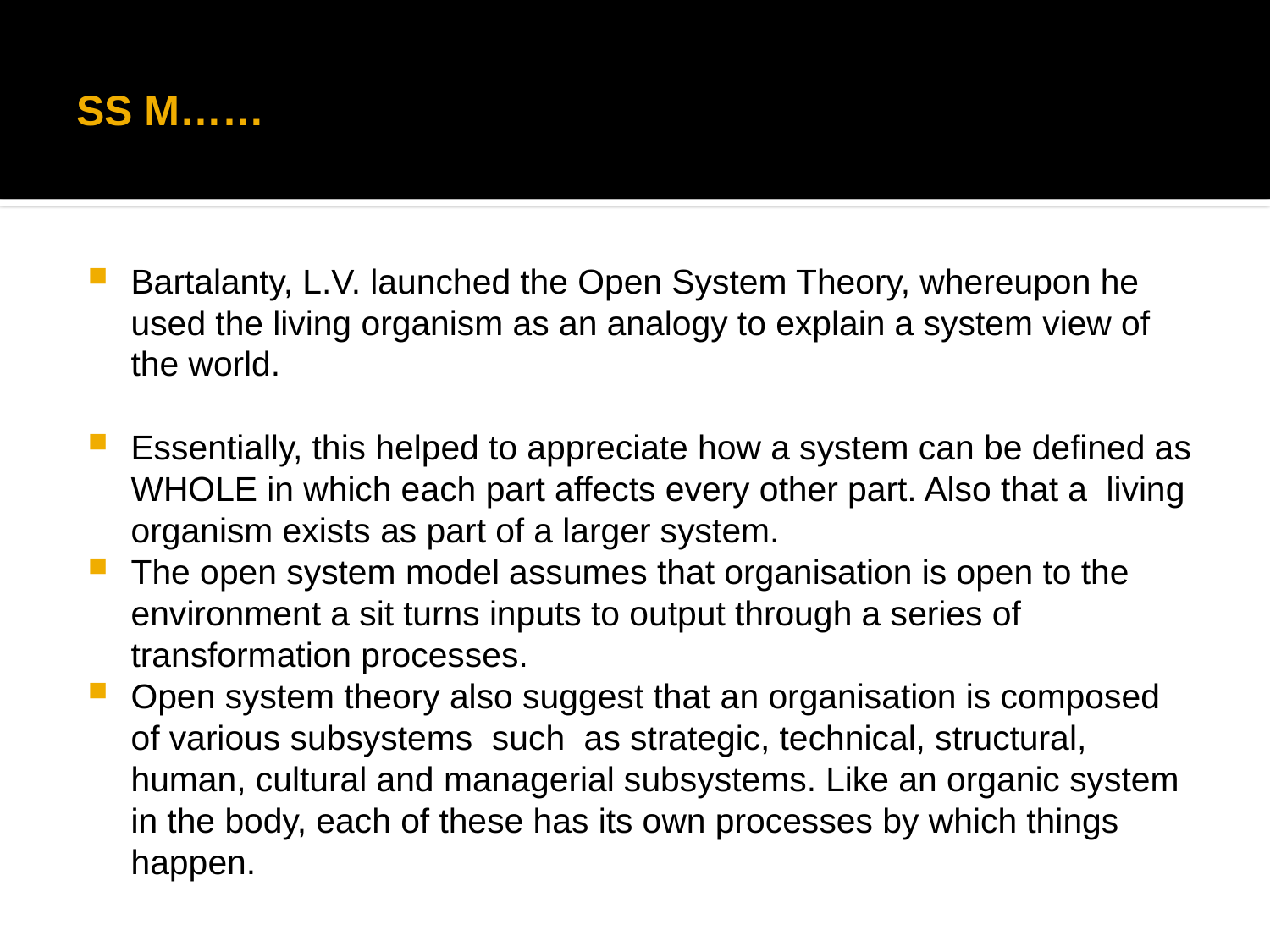

# SS M……
Bartalanty, L.V. launched the Open System Theory, whereupon he used the living organism as an analogy to explain a system view of the world.

Essentially, this helped to appreciate how a system can be defined as WHOLE in which each part affects every other part. Also that a  living organism exists as part of a larger system.
The open system model assumes that organisation is open to the environment a sit turns inputs to output through a series of transformation processes.
Open system theory also suggest that an organisation is composed of various subsystems  such  as strategic, technical, structural, human, cultural and managerial subsystems. Like an organic system in the body, each of these has its own processes by which things happen.